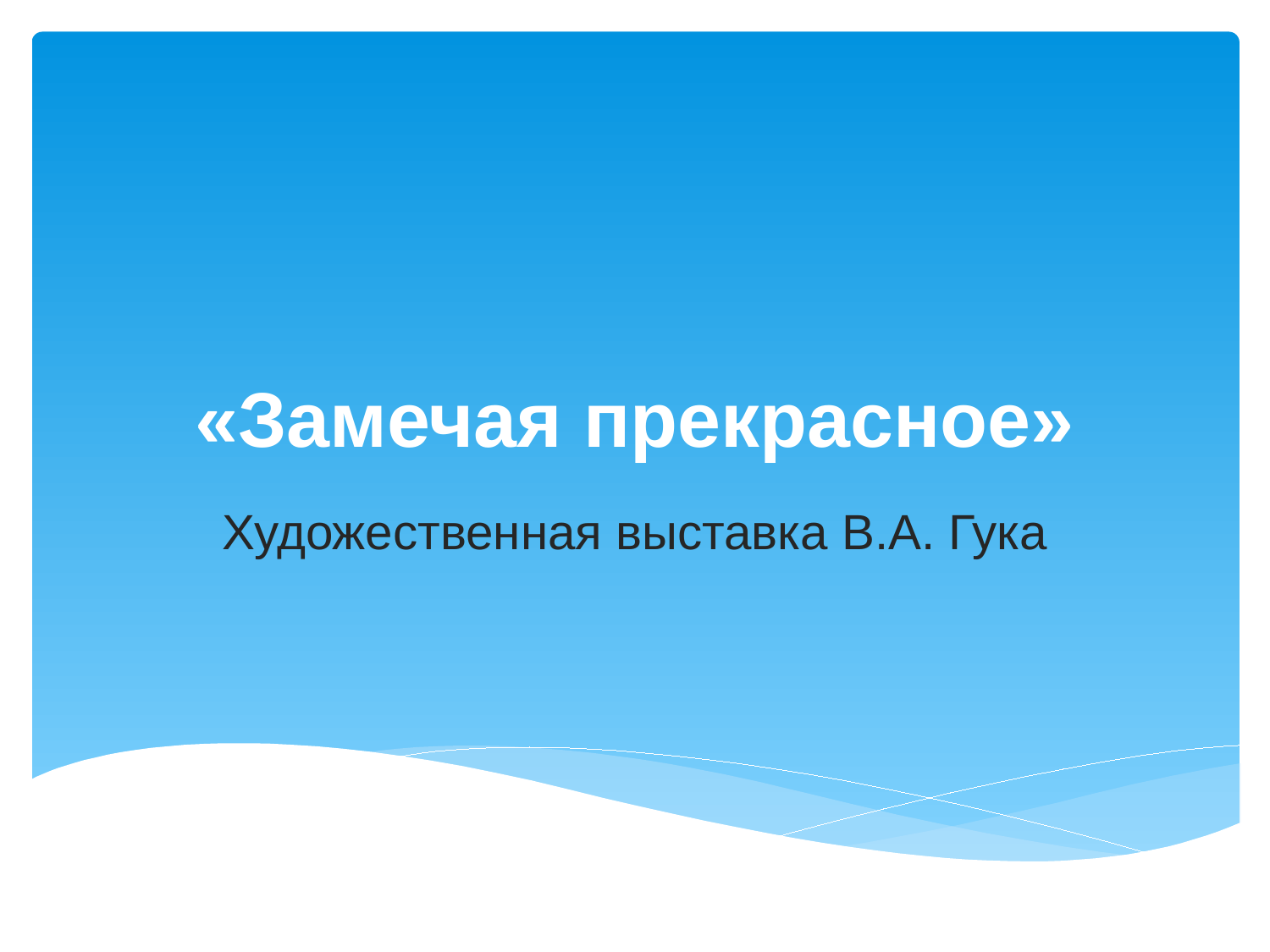

# «Замечая прекрасное»
Художественная выставка В.А. Гука